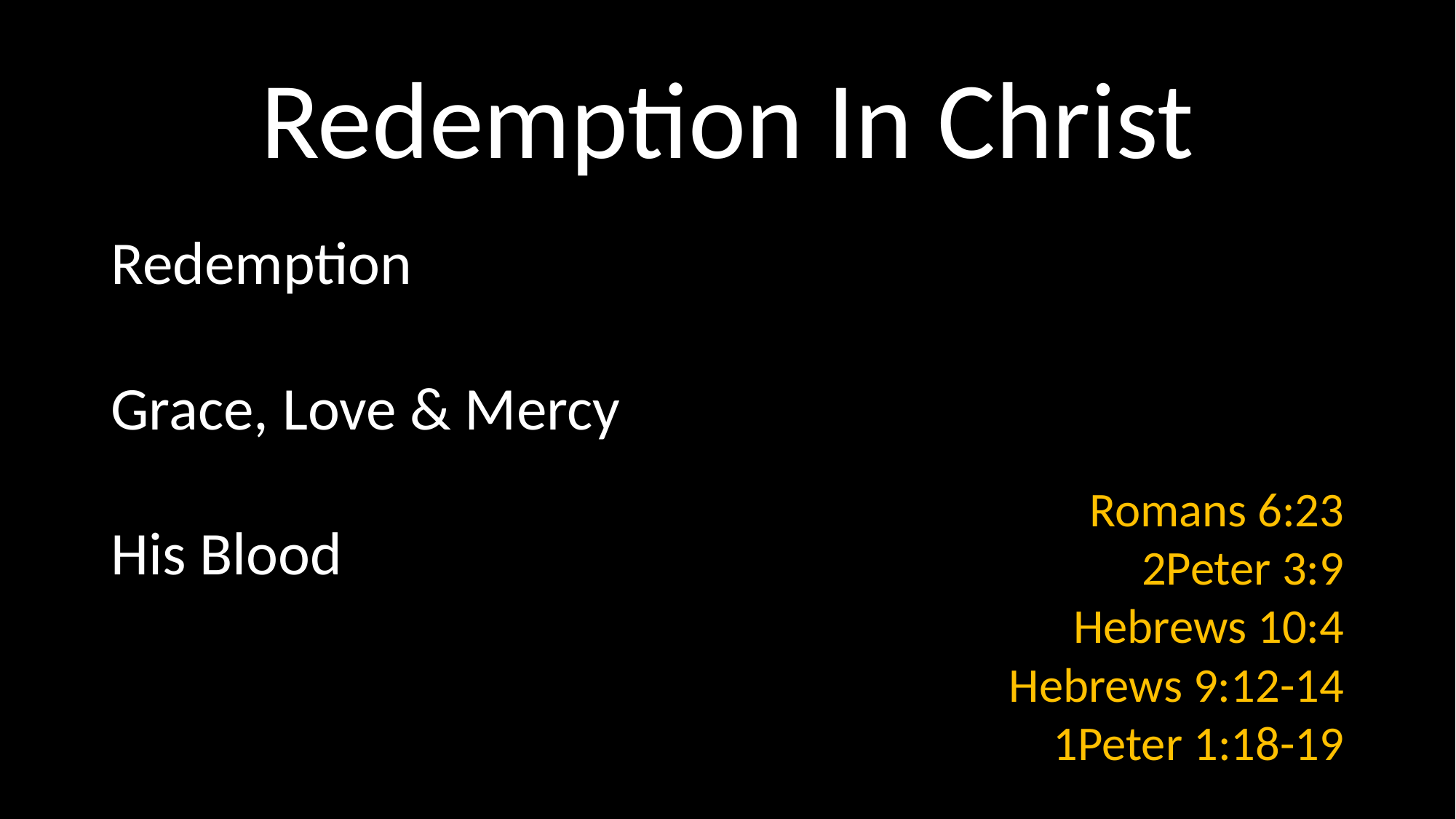

# Redemption In Christ
Redemption
Grace, Love & Mercy
His Blood
 Romans 6:23
2Peter 3:9
Hebrews 10:4
Hebrews 9:12-14
1Peter 1:18-19